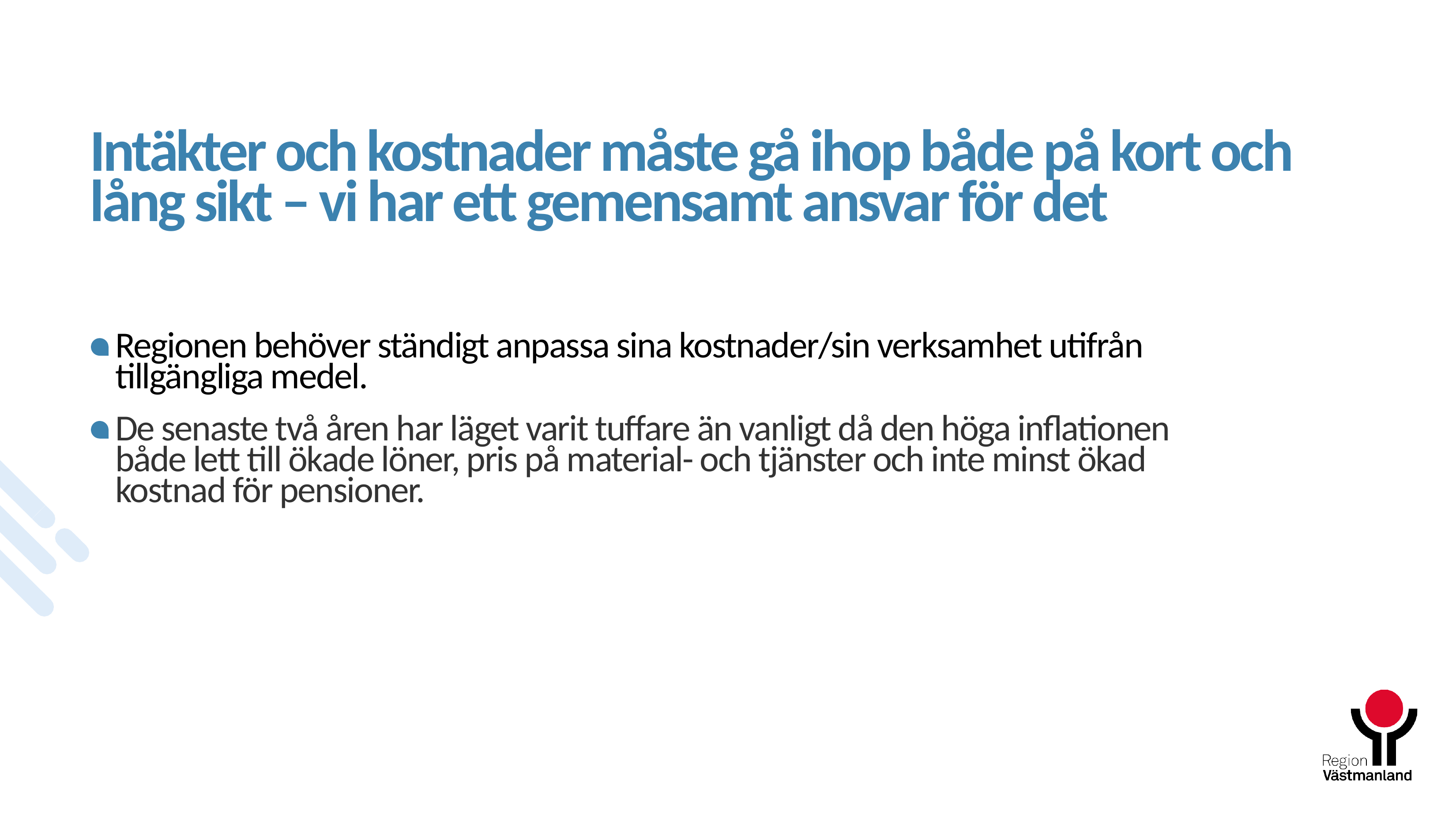

# Intäkter och kostnader måste gå ihop både på kort och lång sikt – vi har ett gemensamt ansvar för det

Regionen behöver ständigt anpassa sina kostnader/sin verksamhet utifrån tillgängliga medel.
De senaste två åren har läget varit tuffare än vanligt då den höga inflationen både lett till ökade löner, pris på material- och tjänster och inte minst ökad kostnad för pensioner.